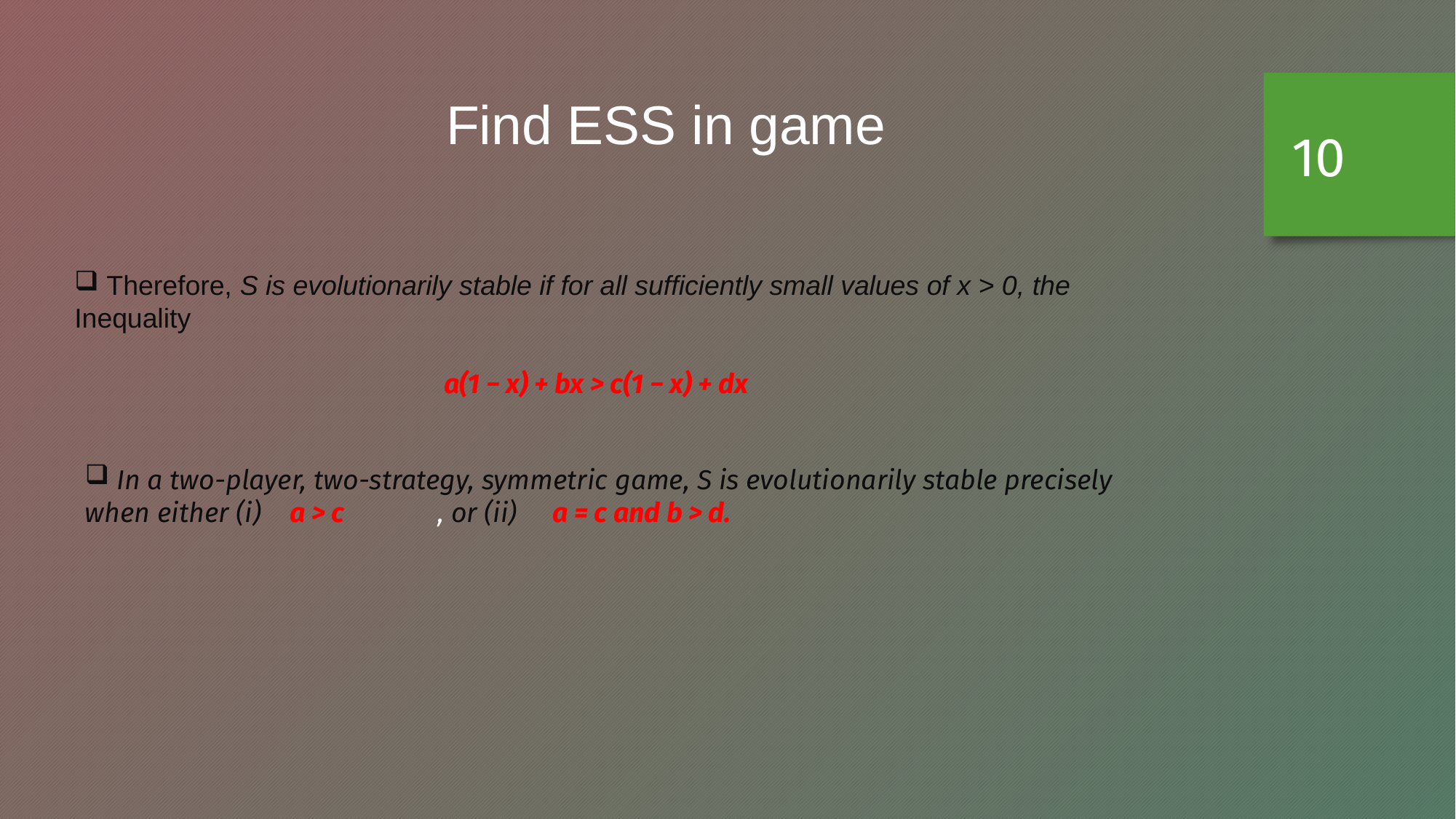

Find ESS in game
10
 Therefore, S is evolutionarily stable if for all sufficiently small values of x > 0, the
Inequality

a(1 − x) + bx > c(1 − x) + dx
 In a two-player, two-strategy, symmetric game, S is evolutionarily stable precisely
when either (i)    a > c               , or (ii)     a = c and b > d.